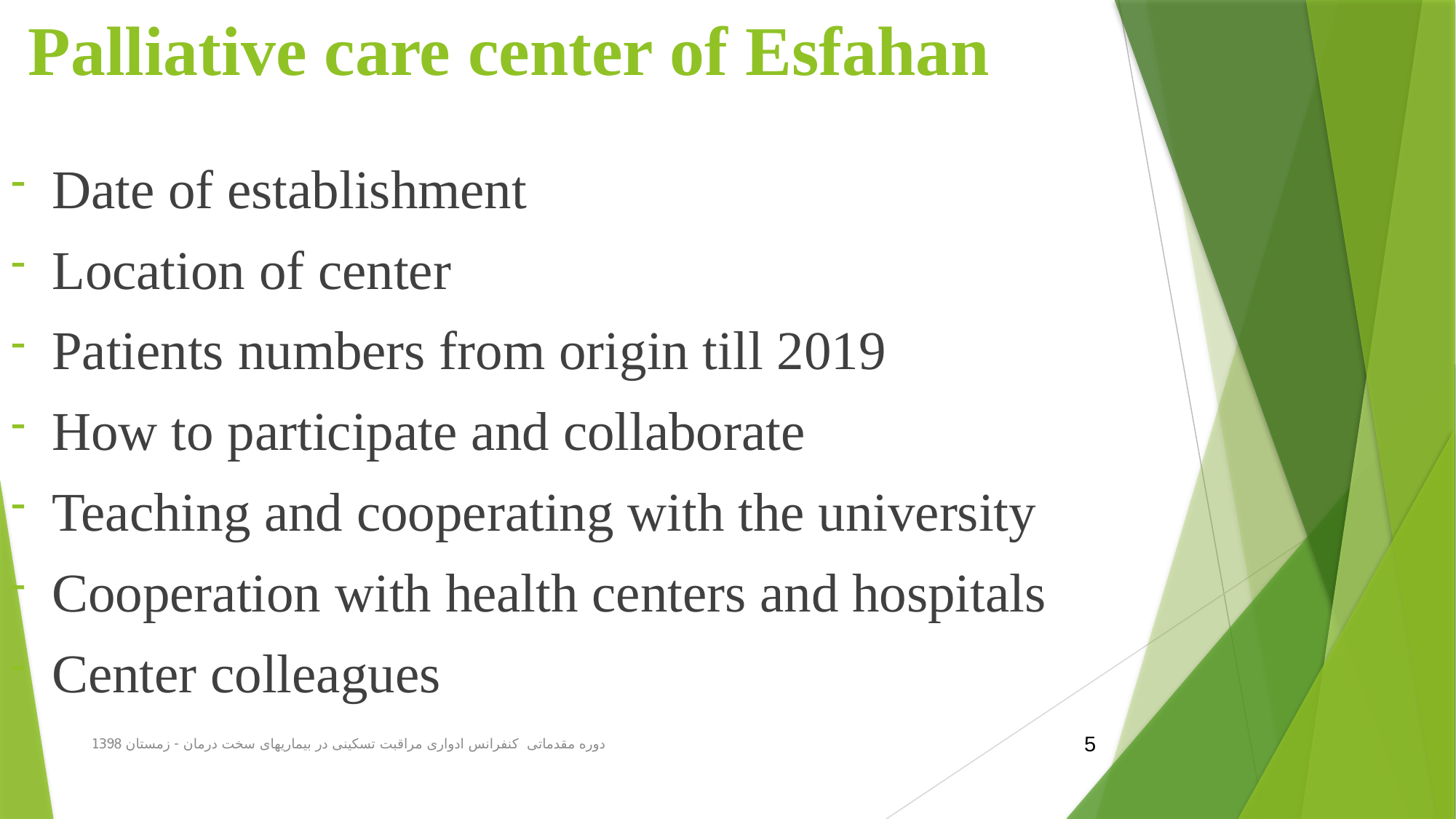

# Palliative care center of Esfahan
Date of establishment
Location of center
Patients numbers from origin till 2019
How to participate and collaborate
Teaching and cooperating with the university
Cooperation with health centers and hospitals
Center colleagues

دوره مقدماتی  کنفرانس ادواری مراقبت تسکینی در بیماریهای سخت درمان - زمستان 1398
5